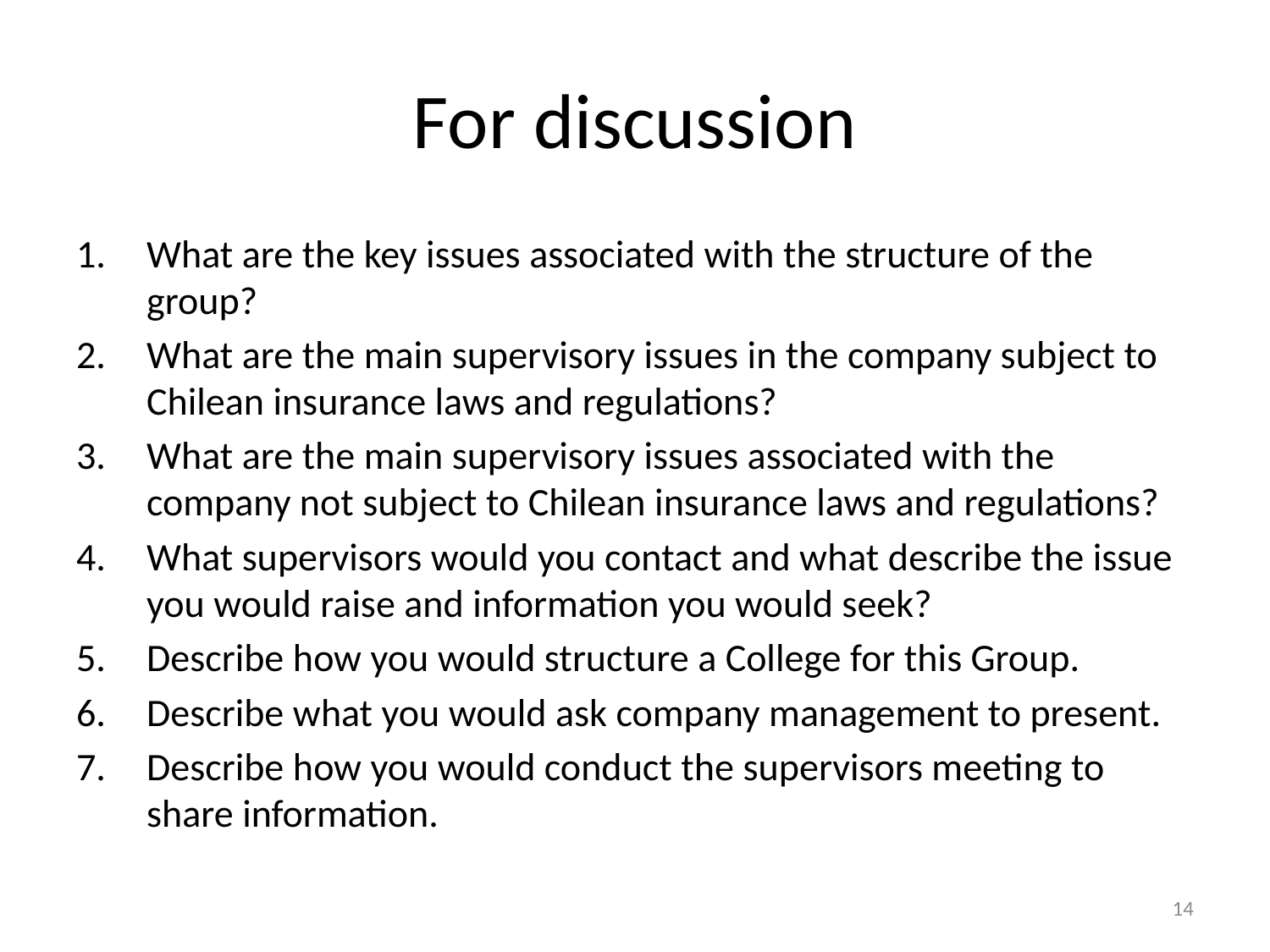

# For discussion
What are the key issues associated with the structure of the group?
What are the main supervisory issues in the company subject to Chilean insurance laws and regulations?
What are the main supervisory issues associated with the company not subject to Chilean insurance laws and regulations?
What supervisors would you contact and what describe the issue you would raise and information you would seek?
Describe how you would structure a College for this Group.
Describe what you would ask company management to present.
Describe how you would conduct the supervisors meeting to share information.

14